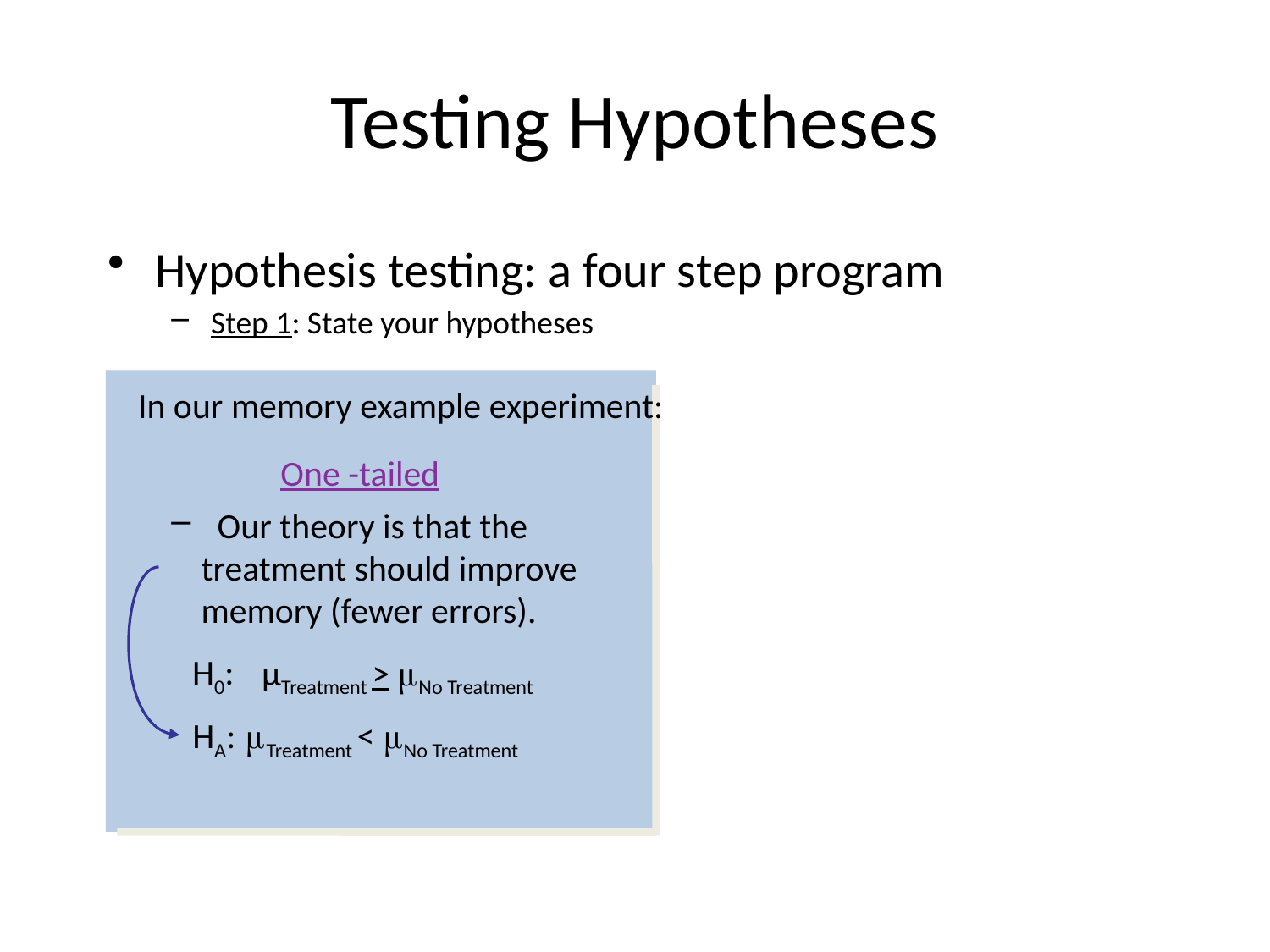

# Testing Hypotheses
Hypothesis testing: a four step program
Step 1: State your hypotheses

In our memory example experiment:
One -tailed
  Our theory is that the treatment should improve memory (fewer errors).
H0:
μTreatment > μNo Treatment
HA:
μTreatment < μNo Treatment